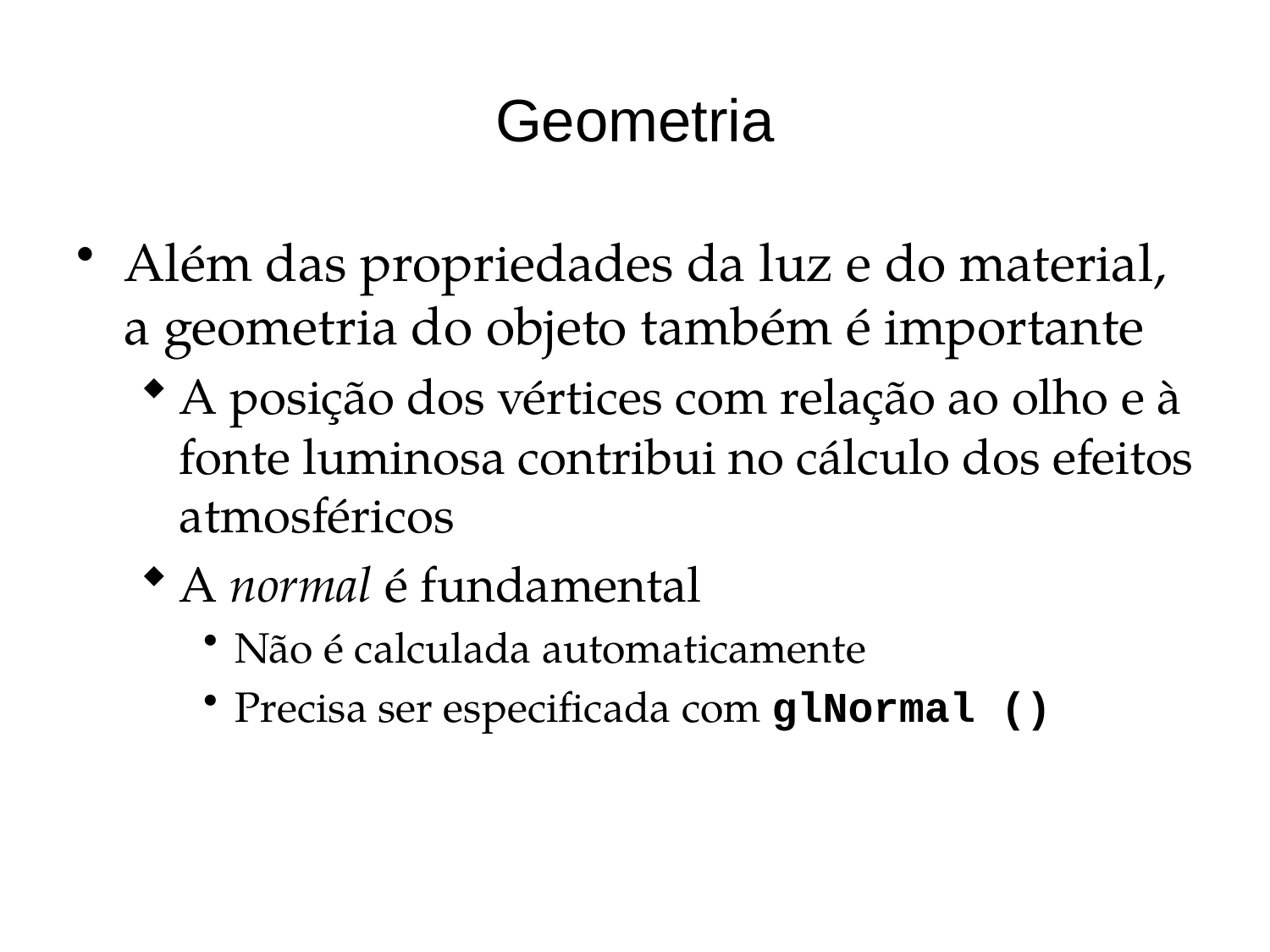

# Geometria
Além das propriedades da luz e do material, a geometria do objeto também é importante
A posição dos vértices com relação ao olho e à fonte luminosa contribui no cálculo dos efeitos atmosféricos
A normal é fundamental
Não é calculada automaticamente
Precisa ser especificada com glNormal ()